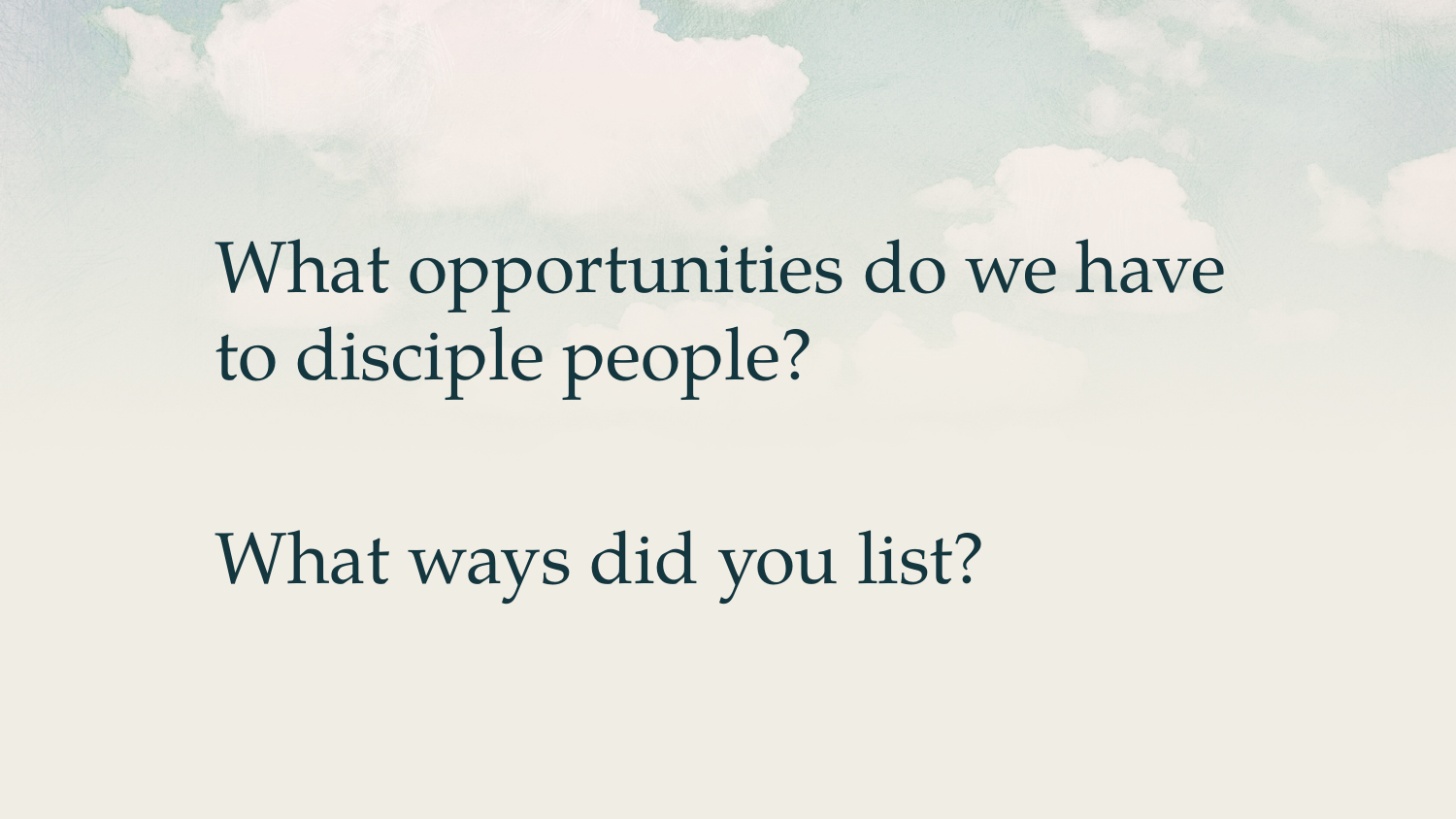

What opportunities do we have to disciple people?

What ways did you list?